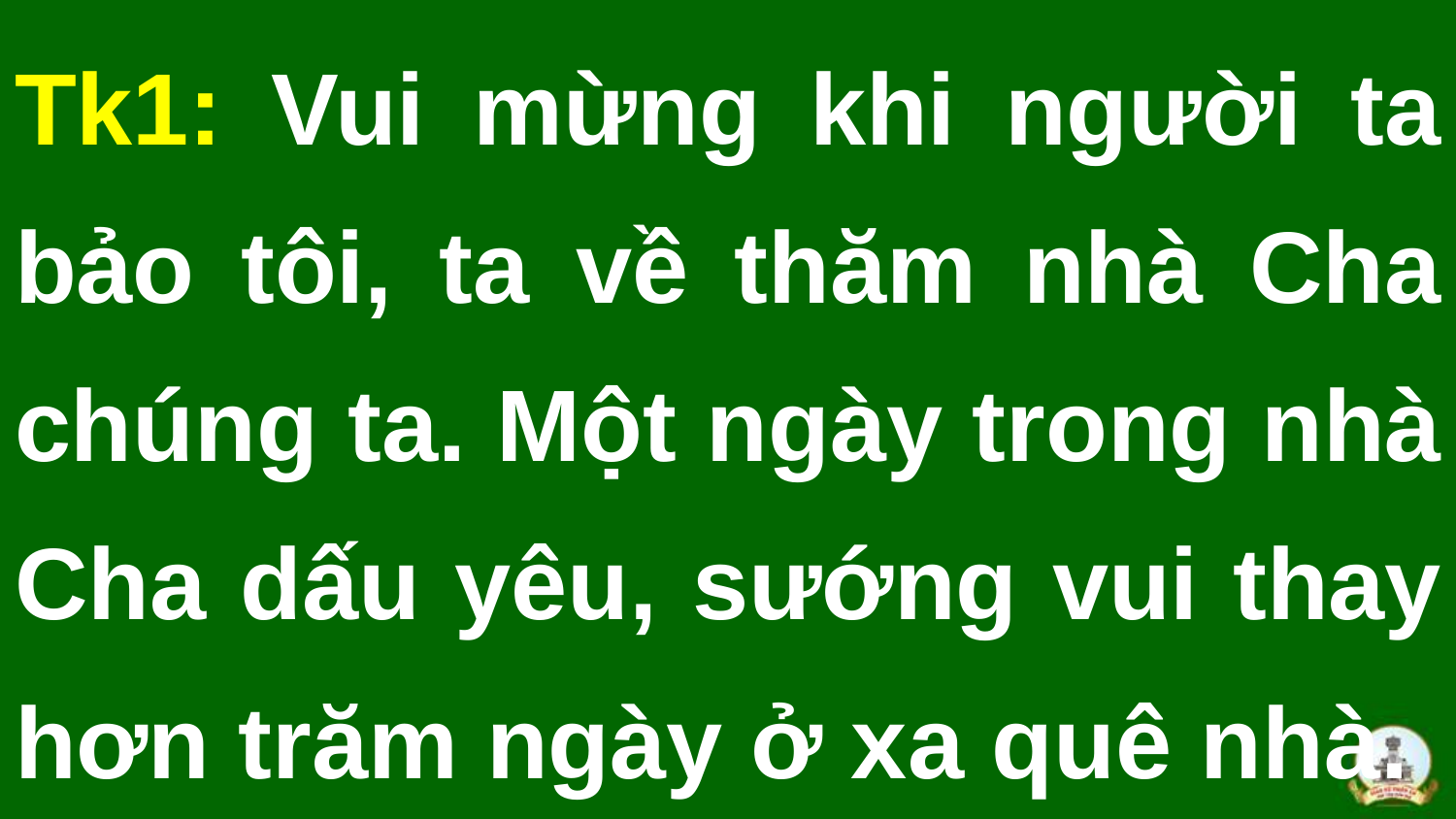

Tk1: Vui mừng khi người ta bảo tôi, ta về thăm nhà Cha chúng ta. Một ngày trong nhà Cha dấu yêu, sướng vui thay hơn trăm ngày ở xa quê nhà.